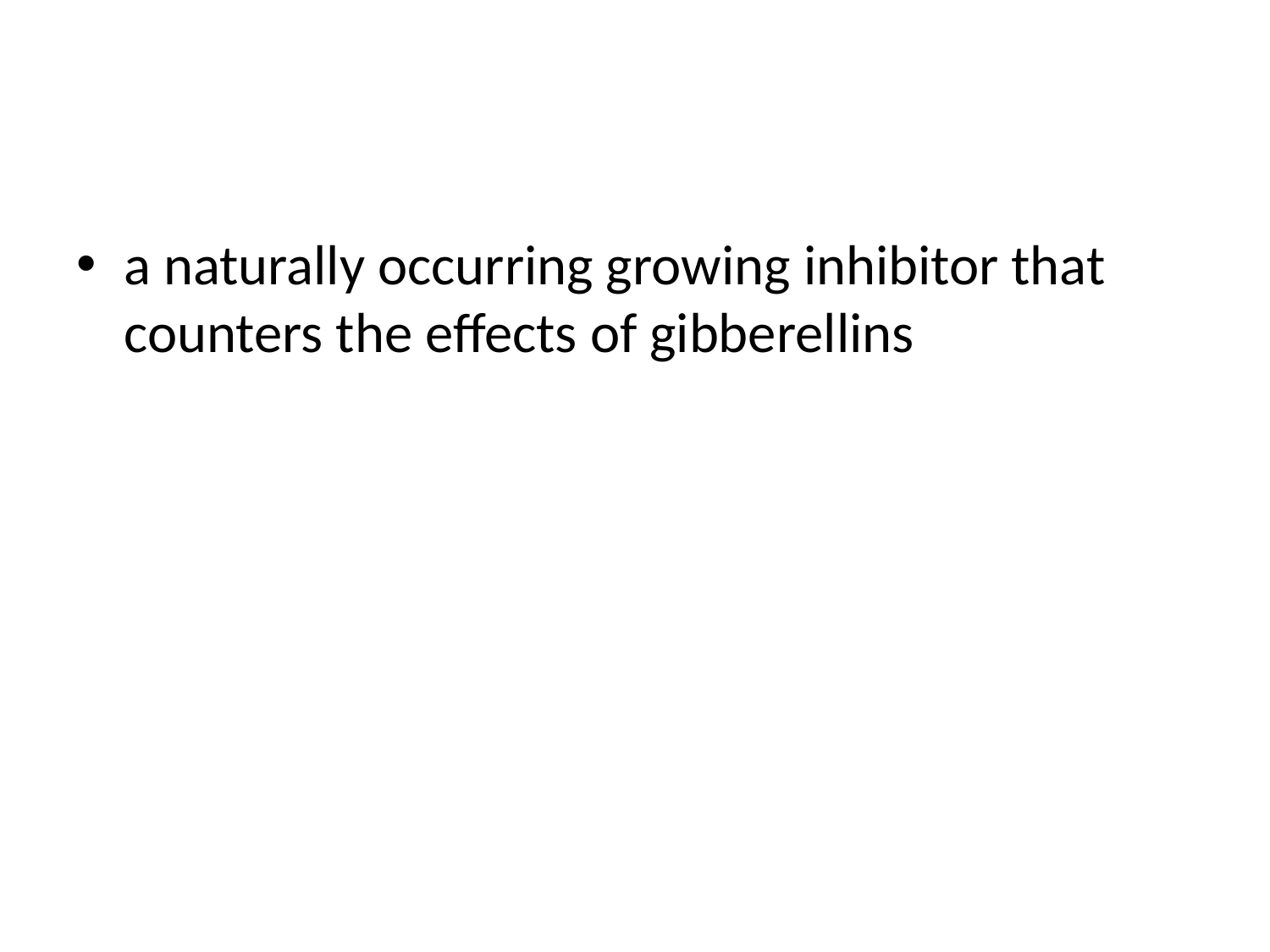

#
a naturally occurring growing inhibitor that counters the effects of gibberellins